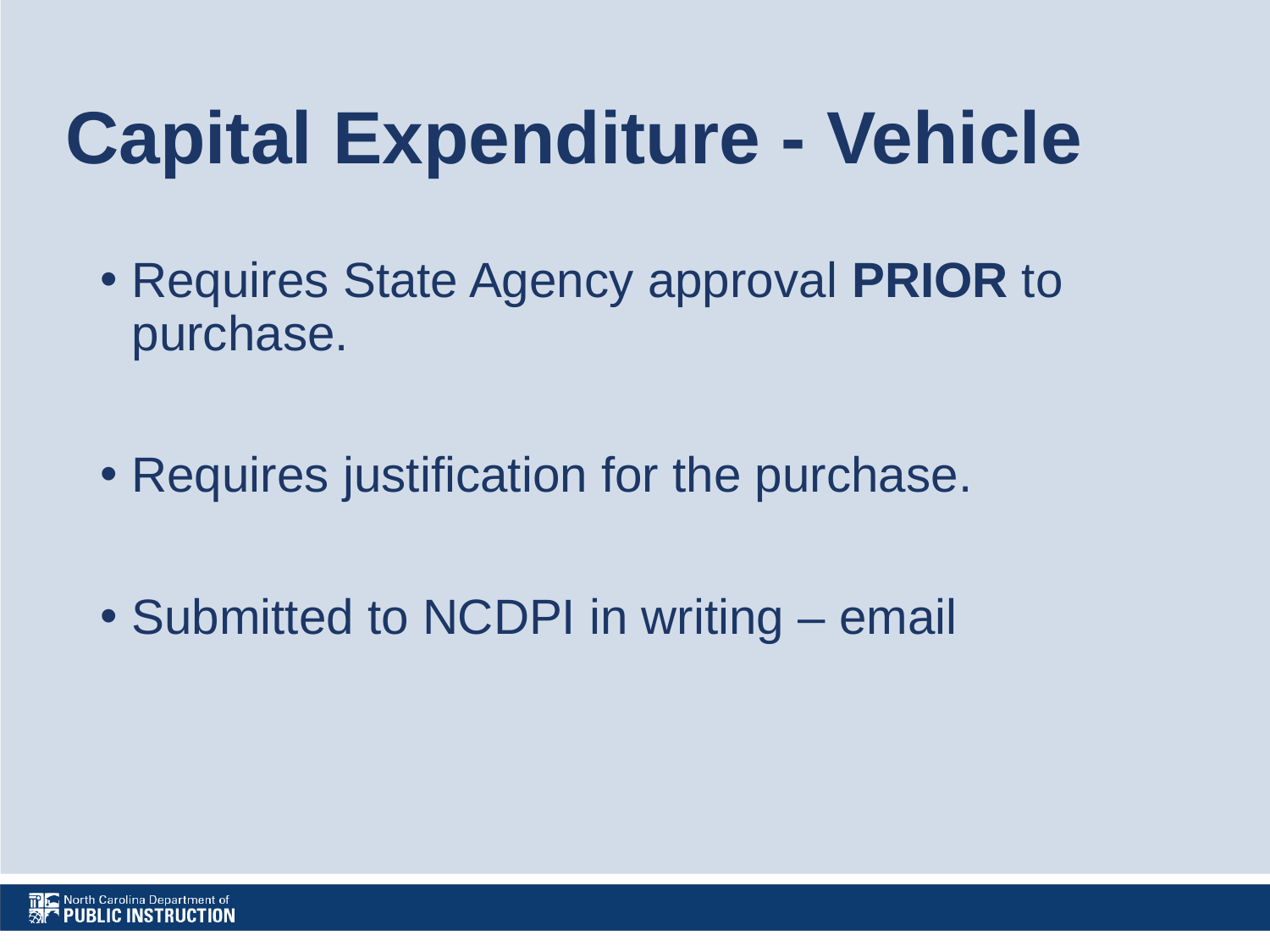

# Capital Expenditure - Vehicle
Requires State Agency approval PRIOR to purchase.

Requires justification for the purchase.

Submitted to NCDPI in writing – email